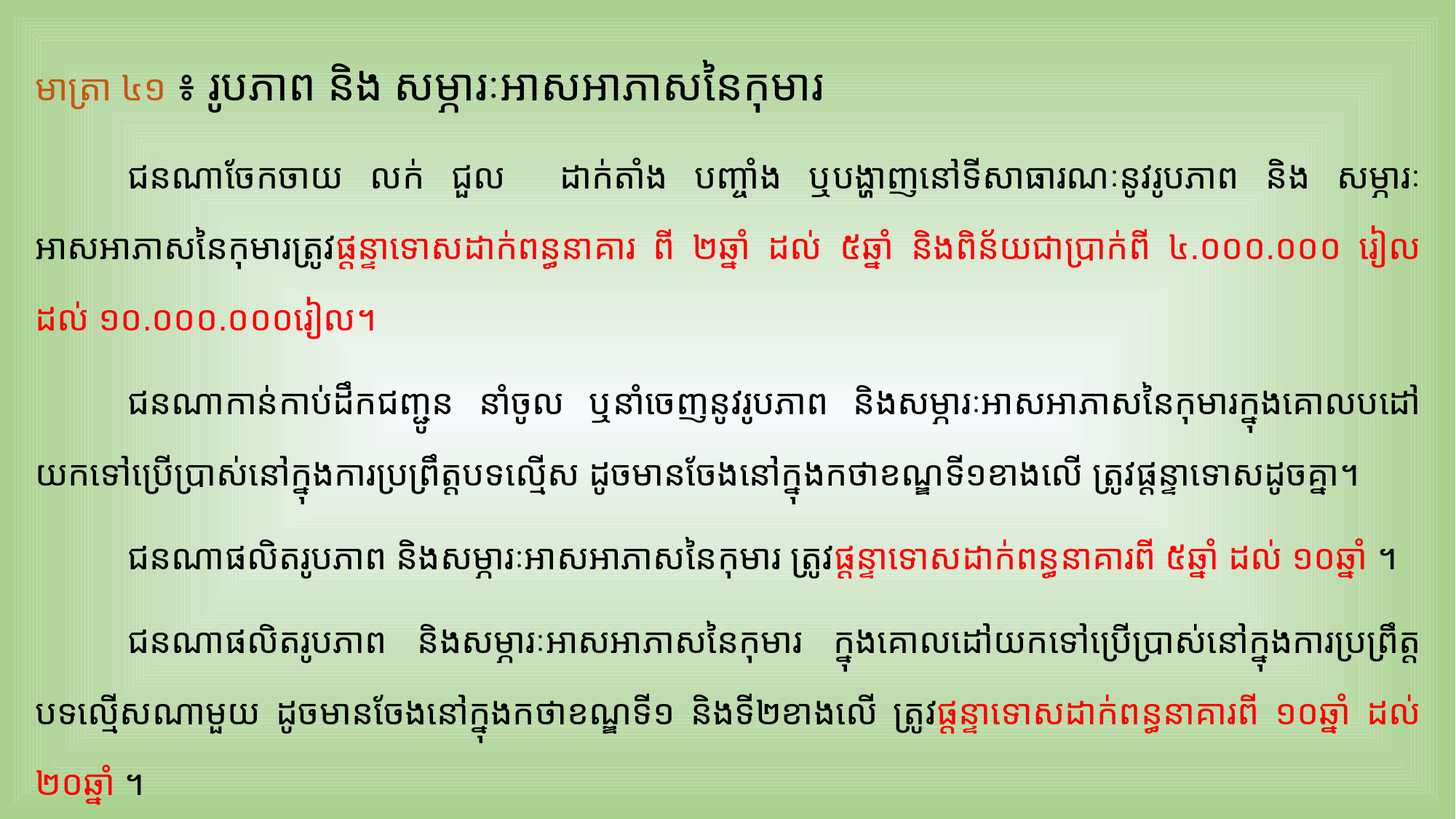

មាត្រា ៤១ ៖ រូបភាព និង សម្ភារៈអាសអាភាសនៃកុមារ
	ជនណាចែកចាយ លក់ ជួល  ដាក់តាំង បញ្ចាំង ឬបង្ហាញនៅទីសាធារណៈនូវរូបភាព និង សម្ភារៈអាសអាភាសនៃកុមារត្រូវផ្តន្ទាទោសដាក់ពន្ធនាគារ ពី ២ឆ្នាំ ដល់ ៥ឆ្នាំ និងពិន័យជាប្រាក់ពី ៤.០០០.០០០ រៀល ដល់ ១០.០០០.០០០រៀល។
	ជនណាកាន់កាប់ដឹកជញ្ជូន នាំចូល ឬនាំចេញនូវរូបភាព និងសម្ភារៈអាសអាភាសនៃកុមារក្នុងគោលបដៅយកទៅប្រើប្រាស់នៅក្នុងការប្រព្រឹត្តបទល្មើស ដូចមានចែងនៅក្នុងកថាខណ្ឌទី១ខាងលើ ត្រូវផ្តន្ទាទោសដូចគ្នា។
	ជនណាផលិតរូបភាព និងសម្ភារៈអាសអាភាសនៃកុមារ ត្រូវផ្តន្ទាទោសដាក់ពន្ធនាគារពី ៥ឆ្នាំ ដល់ ១០ឆ្នាំ ។
	ជនណាផលិតរូបភាព និងសម្ភារៈអាសអាភាសនៃកុមារ ក្នុងគោលដៅយកទៅប្រើប្រាស់នៅក្នុងការប្រព្រឹត្តបទល្មើសណាមួយ ដូចមានចែងនៅក្នុងកថាខណ្ឌទី១ និងទី២ខាងលើ ត្រូវផ្តន្ទាទោសដាក់ពន្ធនាគារពី ១០ឆ្នាំ ដល់ ២០ឆ្នាំ ។